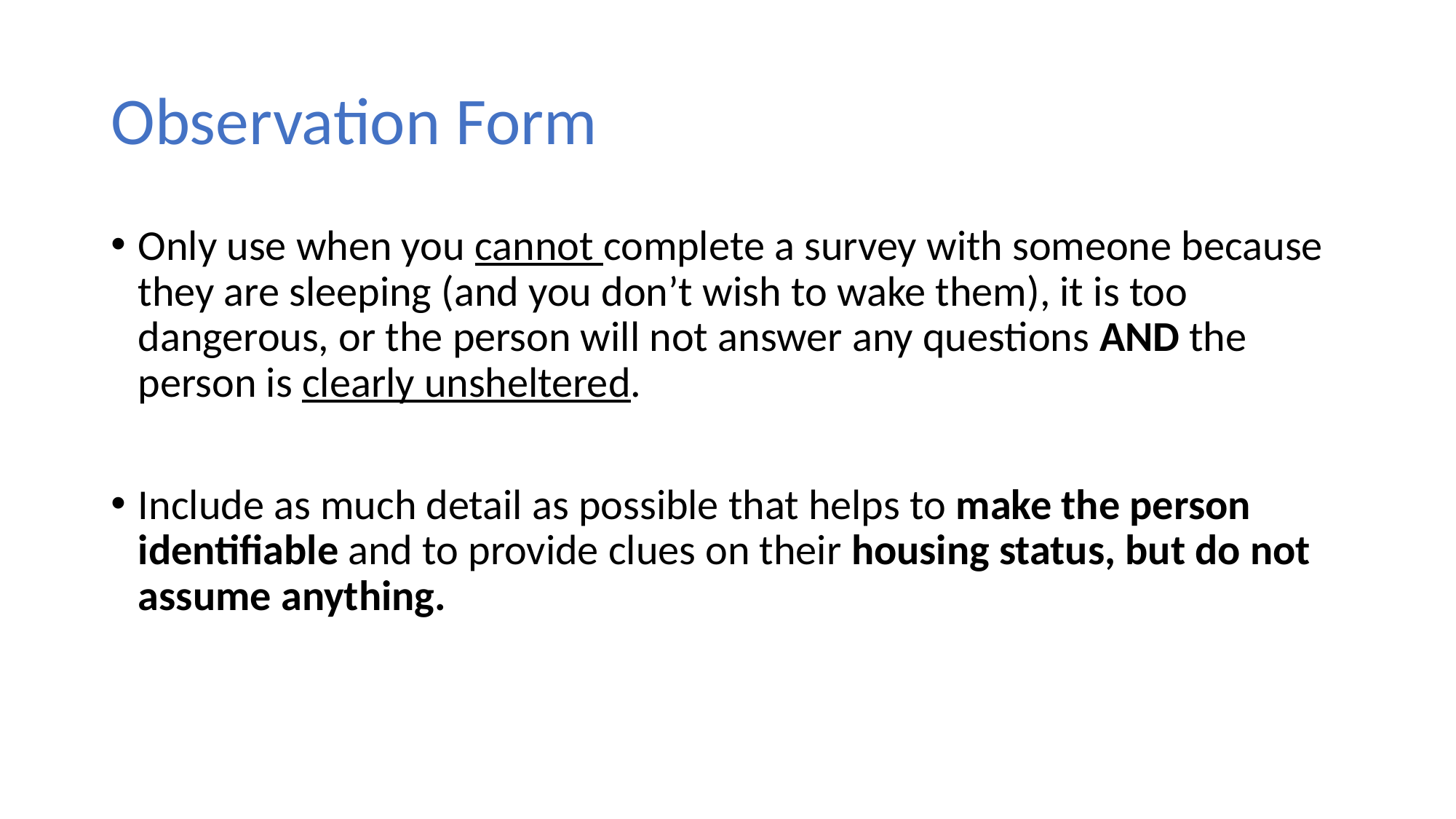

Your Role
# Observation Form
Only use when you cannot complete a survey with someone because they are sleeping (and you don’t wish to wake them), it is too dangerous, or the person will not answer any questions AND the person is clearly unsheltered.

Include as much detail as possible that helps to make the person identifiable and to provide clues on their housing status, but do not assume anything.